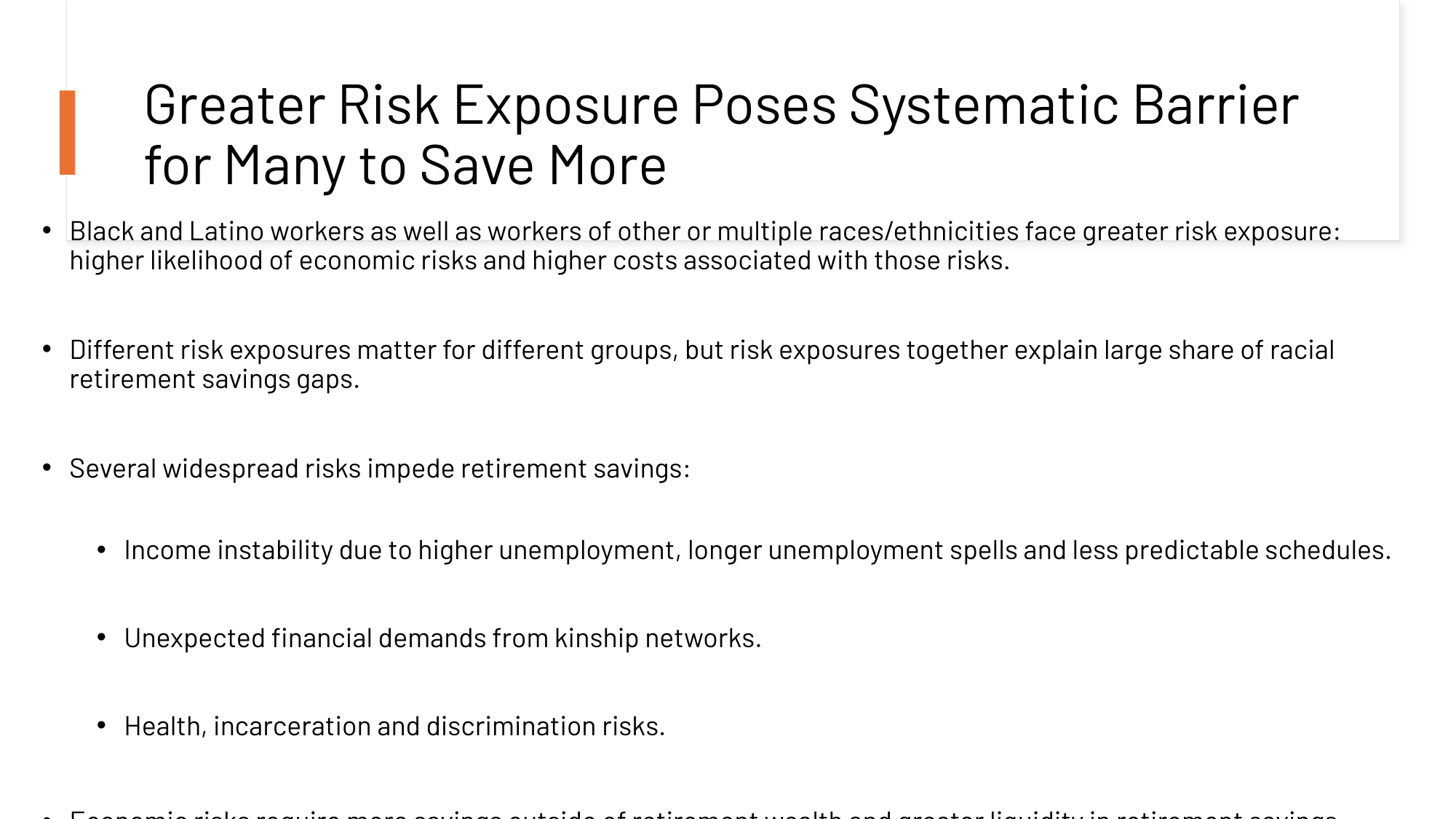

# Greater Risk Exposure Poses Systematic Barrier for Many to Save More

Black and Latino workers as well as workers of other or multiple races/ethnicities face greater risk exposure: higher likelihood of economic risks and higher costs associated with those risks.

Different risk exposures matter for different groups, but risk exposures together explain large share of racial retirement savings gaps.

Several widespread risks impede retirement savings:

Income instability due to higher unemployment, longer unemployment spells and less predictable schedules.

Unexpected financial demands from kinship networks.

Health, incarceration and discrimination risks.

Economic risks require more savings outside of retirement wealth and greater liquidity in retirement savings.